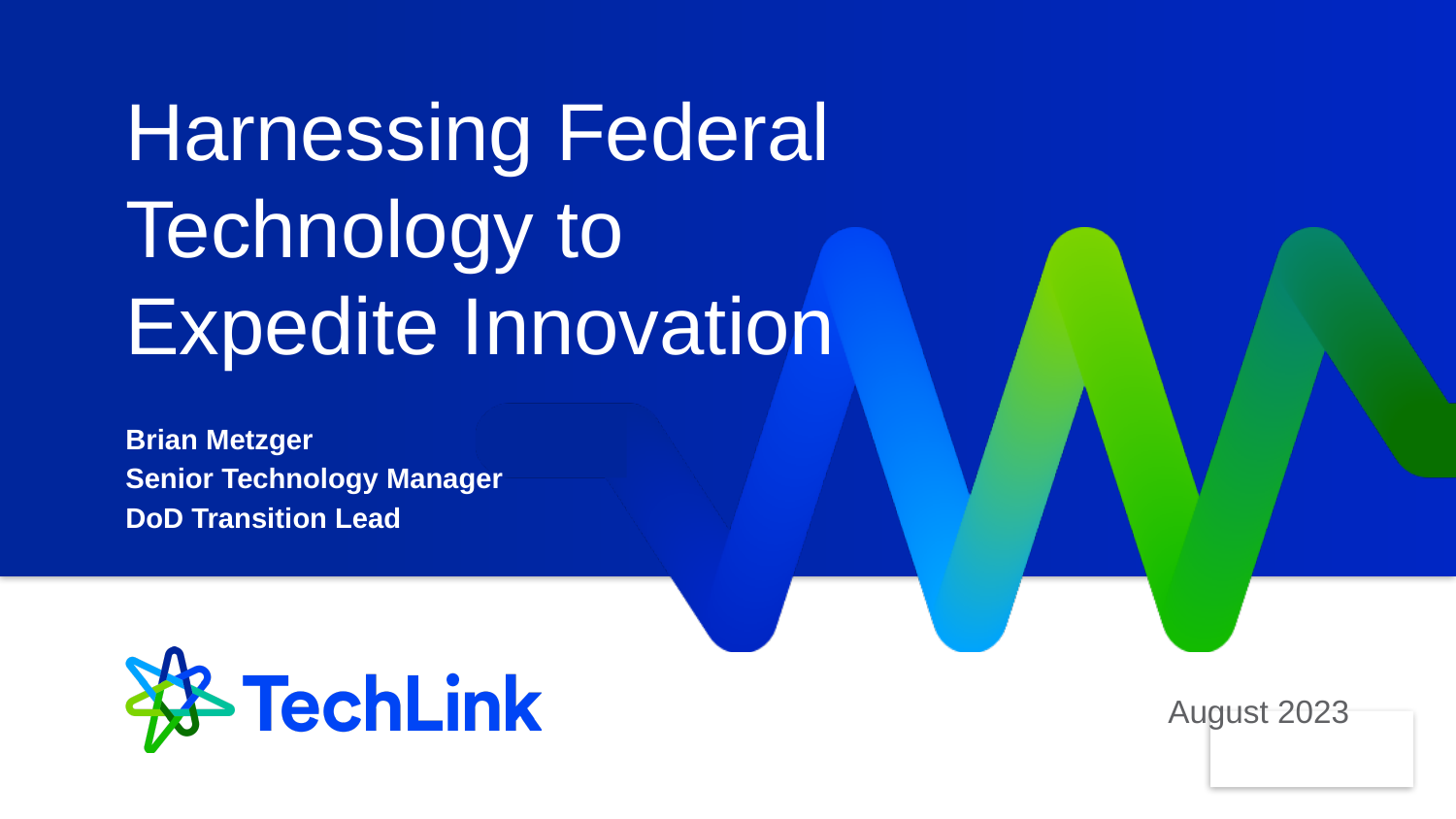

Harnessing Federal Technology to Expedite Innovation
Brian Metzger
Senior Technology Manager
DoD Transition Lead
August 2023